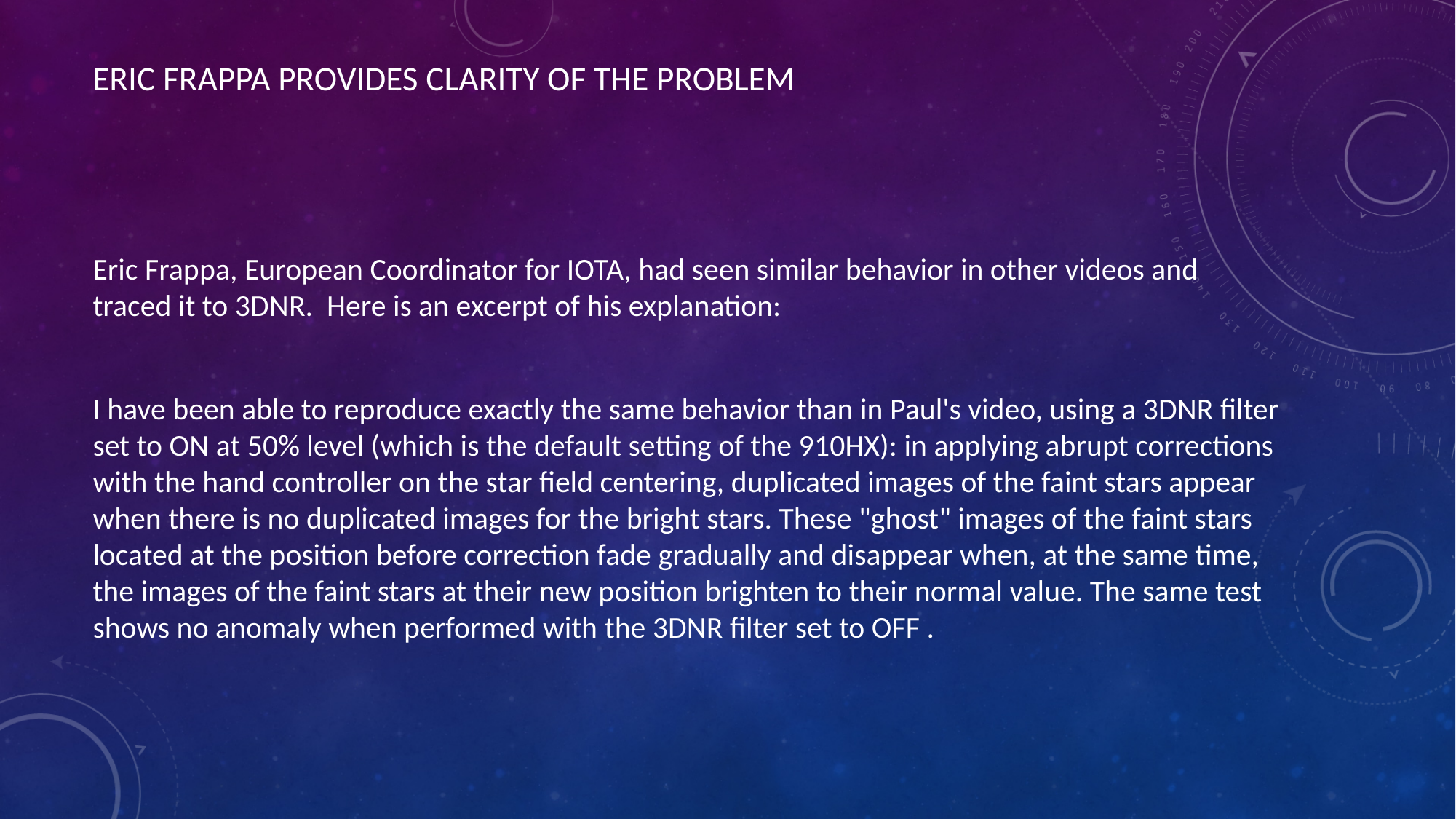

# Eric frappa provides clarity of the problem
Eric Frappa, European Coordinator for IOTA, had seen similar behavior in other videos and traced it to 3DNR.  Here is an excerpt of his explanation:

I have been able to reproduce exactly the same behavior than in Paul's video, using a 3DNR filter set to ON at 50% level (which is the default setting of the 910HX): in applying abrupt corrections with the hand controller on the star field centering, duplicated images of the faint stars appear when there is no duplicated images for the bright stars. These "ghost" images of the faint stars located at the position before correction fade gradually and disappear when, at the same time, the images of the faint stars at their new position brighten to their normal value. The same test shows no anomaly when performed with the 3DNR filter set to OFF .